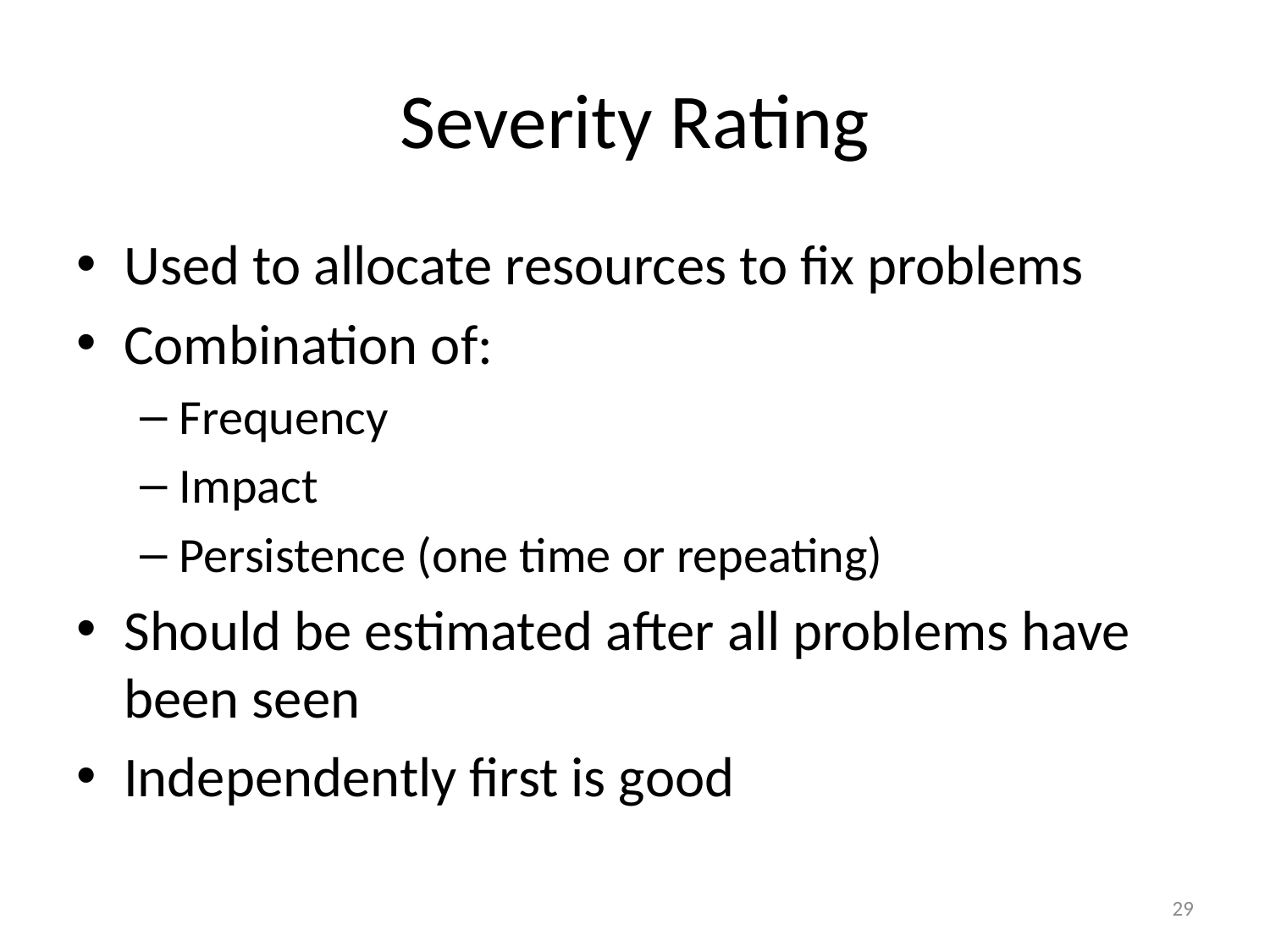

# Severity Rating
Used to allocate resources to fix problems
Combination of:
Frequency
Impact
Persistence (one time or repeating)
Should be estimated after all problems have been seen
Independently first is good
29